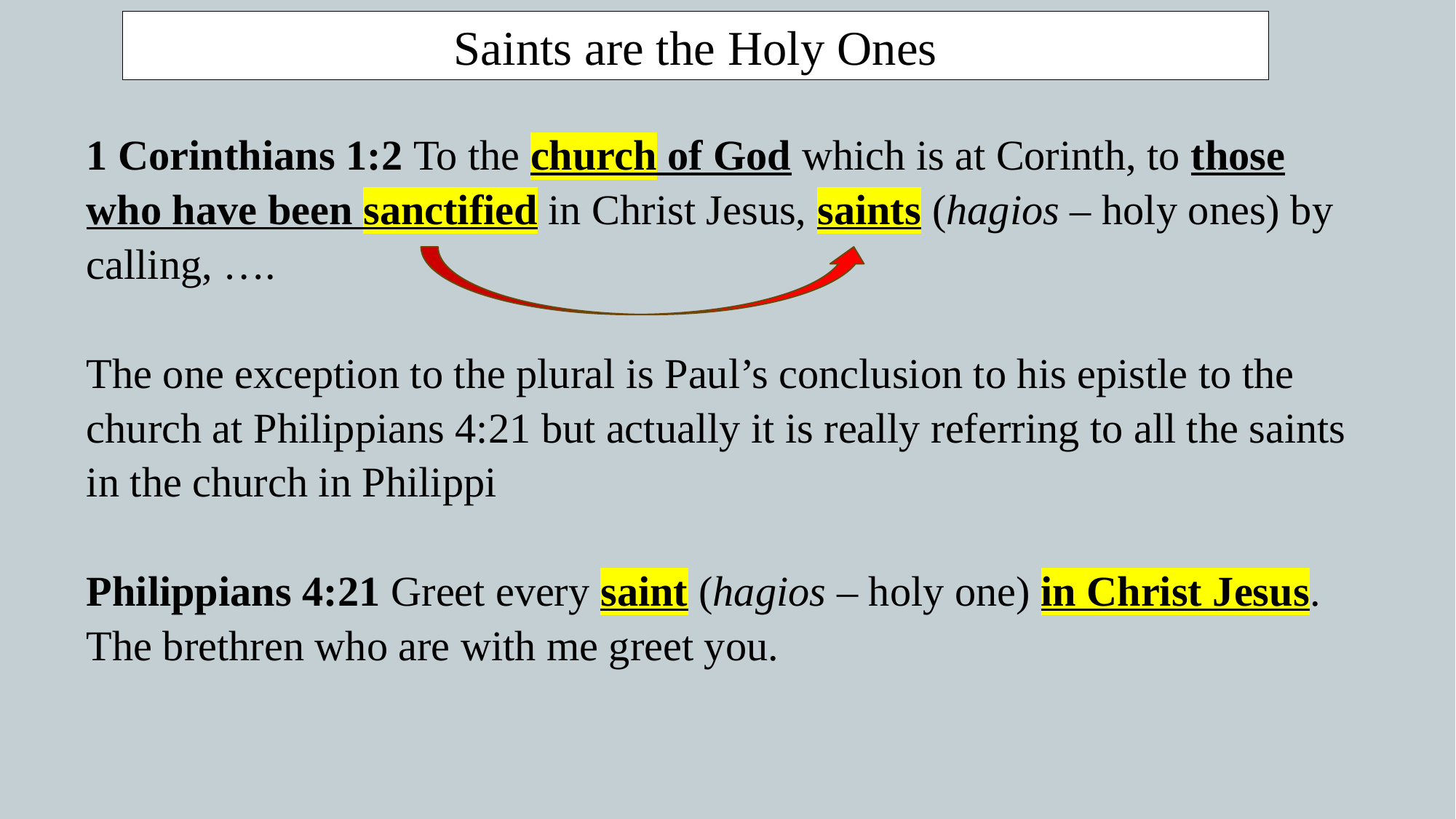

Saints are the Holy Ones
1 Corinthians 1:2 To the church of God which is at Corinth, to those who have been sanctified in Christ Jesus, saints (hagios – holy ones) by calling, ….

The one exception to the plural is Paul’s conclusion to his epistle to the church at Philippians 4:21 but actually it is really referring to all the saints in the church in Philippi

Philippians 4:21 Greet every saint (hagios – holy one) in Christ Jesus. The brethren who are with me greet you.